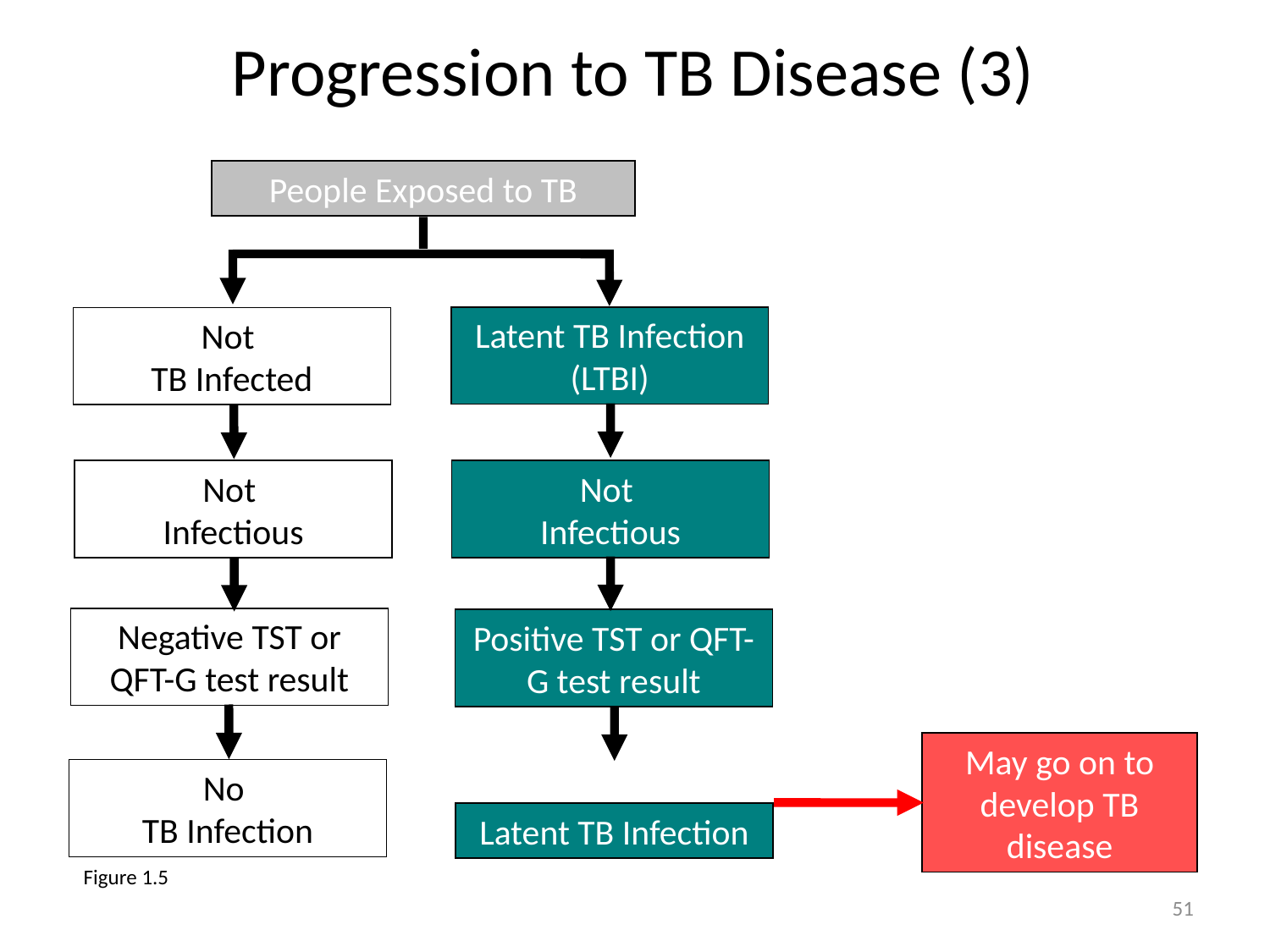

# Progression to TB Disease (3)
People Exposed to TB

Latent TB Infection (LTBI)
Not
TB Infected

Not
Infectious
Not
Infectious

Negative TST or QFT-G test result
Positive TST or QFT-G test result

May go on to develop TB disease
No
TB Infection
Latent TB Infection

Figure 1.5

51